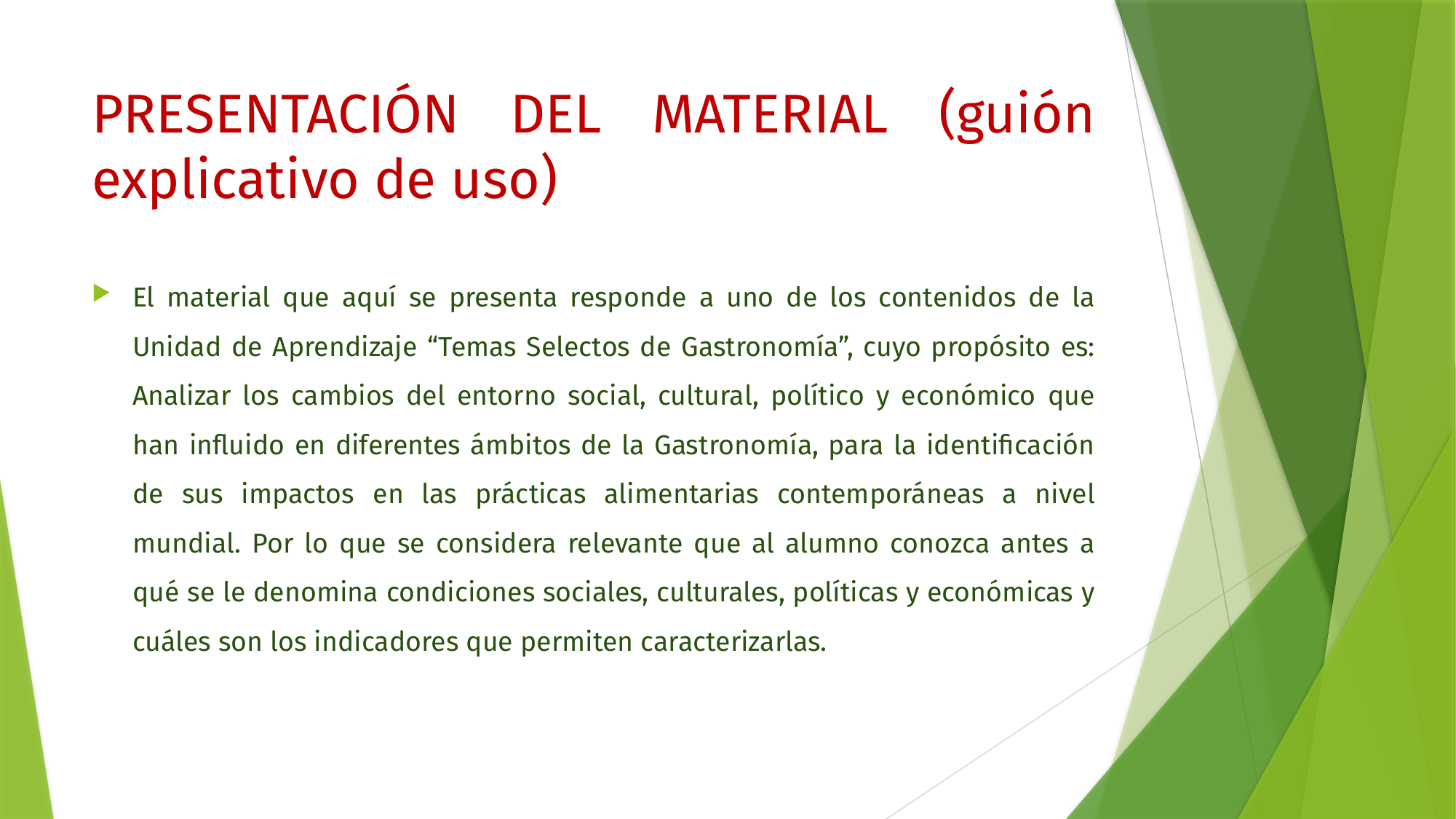

# PRESENTACIÓN DEL MATERIAL (guión explicativo de uso)
El material que aquí se presenta responde a uno de los contenidos de la Unidad de Aprendizaje “Temas Selectos de Gastronomía”, cuyo propósito es: Analizar los cambios del entorno social, cultural, político y económico que han influido en diferentes ámbitos de la Gastronomía, para la identificación de sus impactos en las prácticas alimentarias contemporáneas a nivel mundial. Por lo que se considera relevante que al alumno conozca antes a qué se le denomina condiciones sociales, culturales, políticas y económicas y cuáles son los indicadores que permiten caracterizarlas.